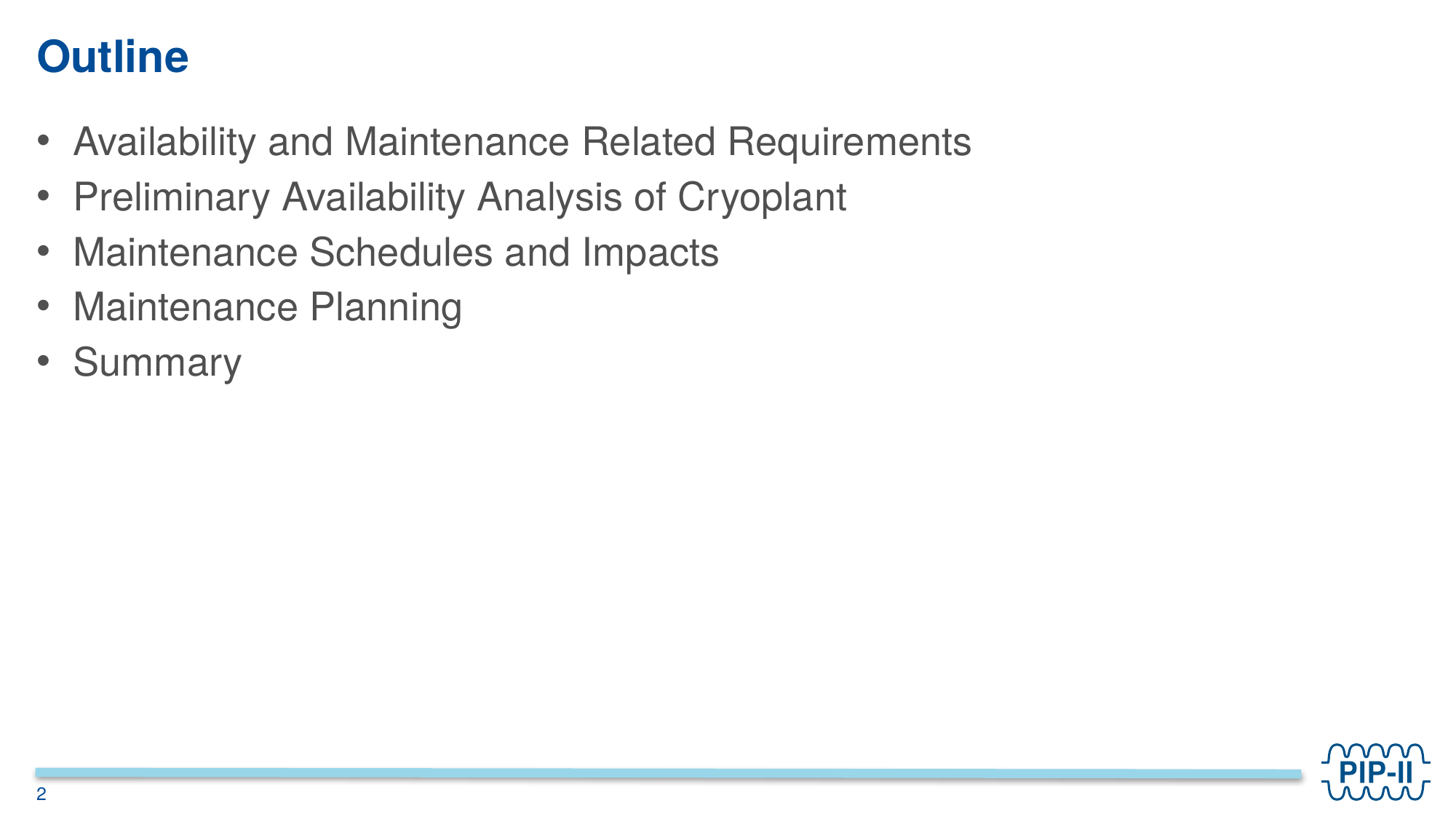

# Outline
Availability and Maintenance Related Requirements
Preliminary Availability Analysis of Cryoplant
Maintenance Schedules and Impacts
Maintenance Planning
Summary
2